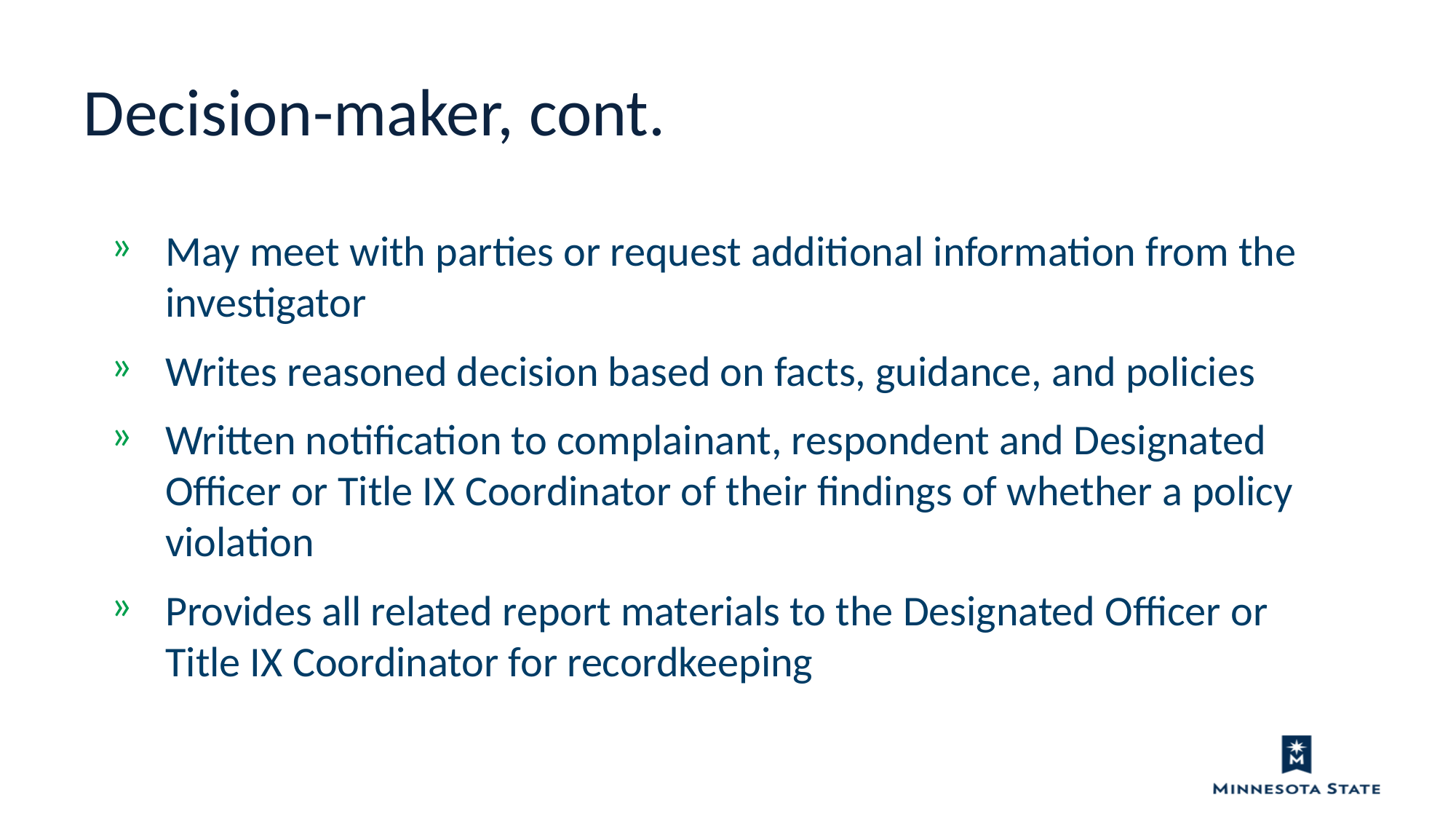

Decision-maker, cont.
May meet with parties or request additional information from the investigator
Writes reasoned decision based on facts, guidance, and policies
Written notification to complainant, respondent and Designated Officer or Title IX Coordinator of their findings of whether a policy violation
Provides all related report materials to the Designated Officer or Title IX Coordinator for recordkeeping